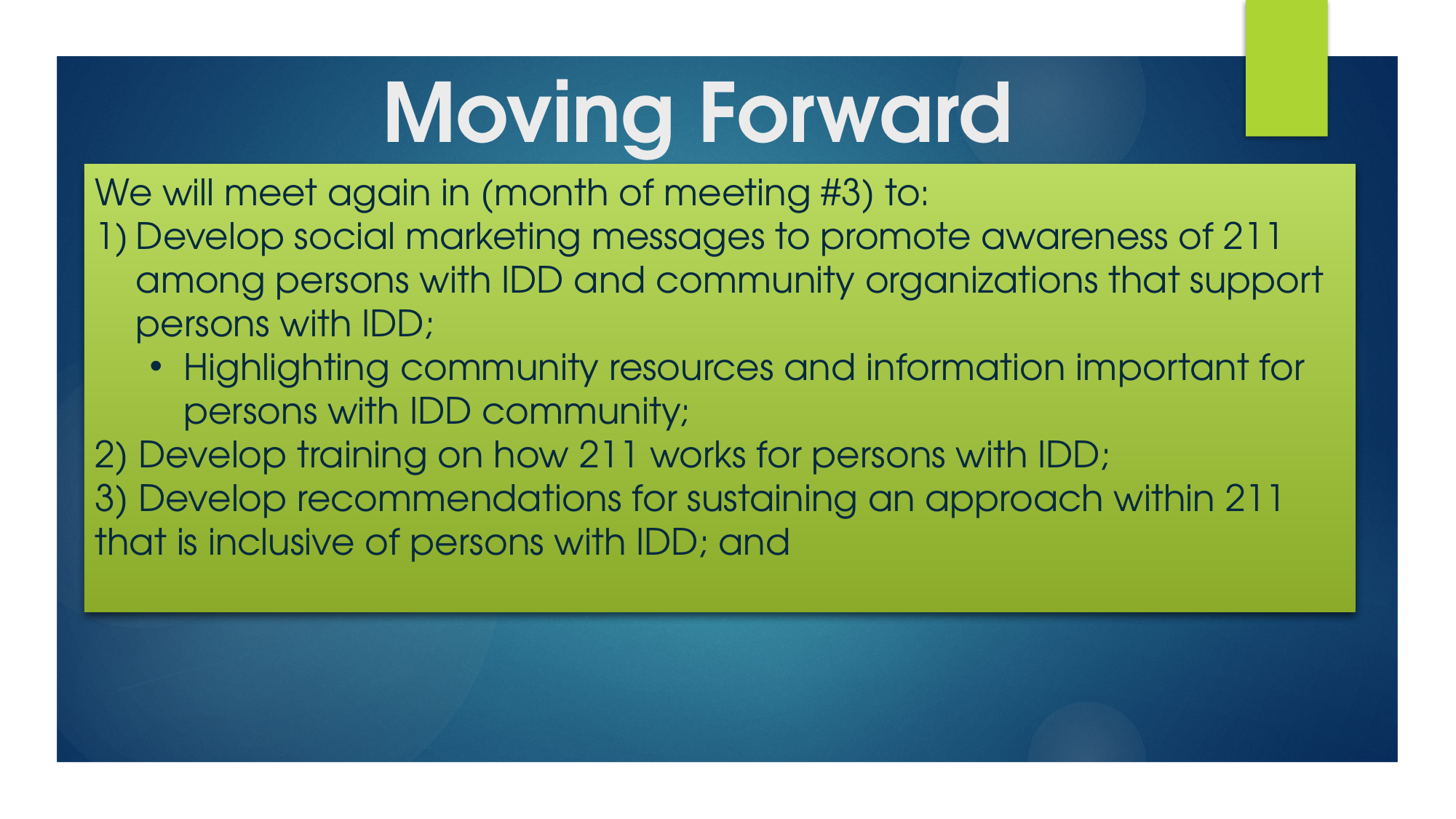

# Moving Forward
We will meet again in (month of meeting #3) to:
Develop social marketing messages to promote awareness of 211 among persons with IDD and community organizations that support persons with IDD;
Highlighting community resources and information important for persons with IDD community;
2) Develop training on how 211 works for persons with IDD;
3) Develop recommendations for sustaining an approach within 211 that is inclusive of persons with IDD; and